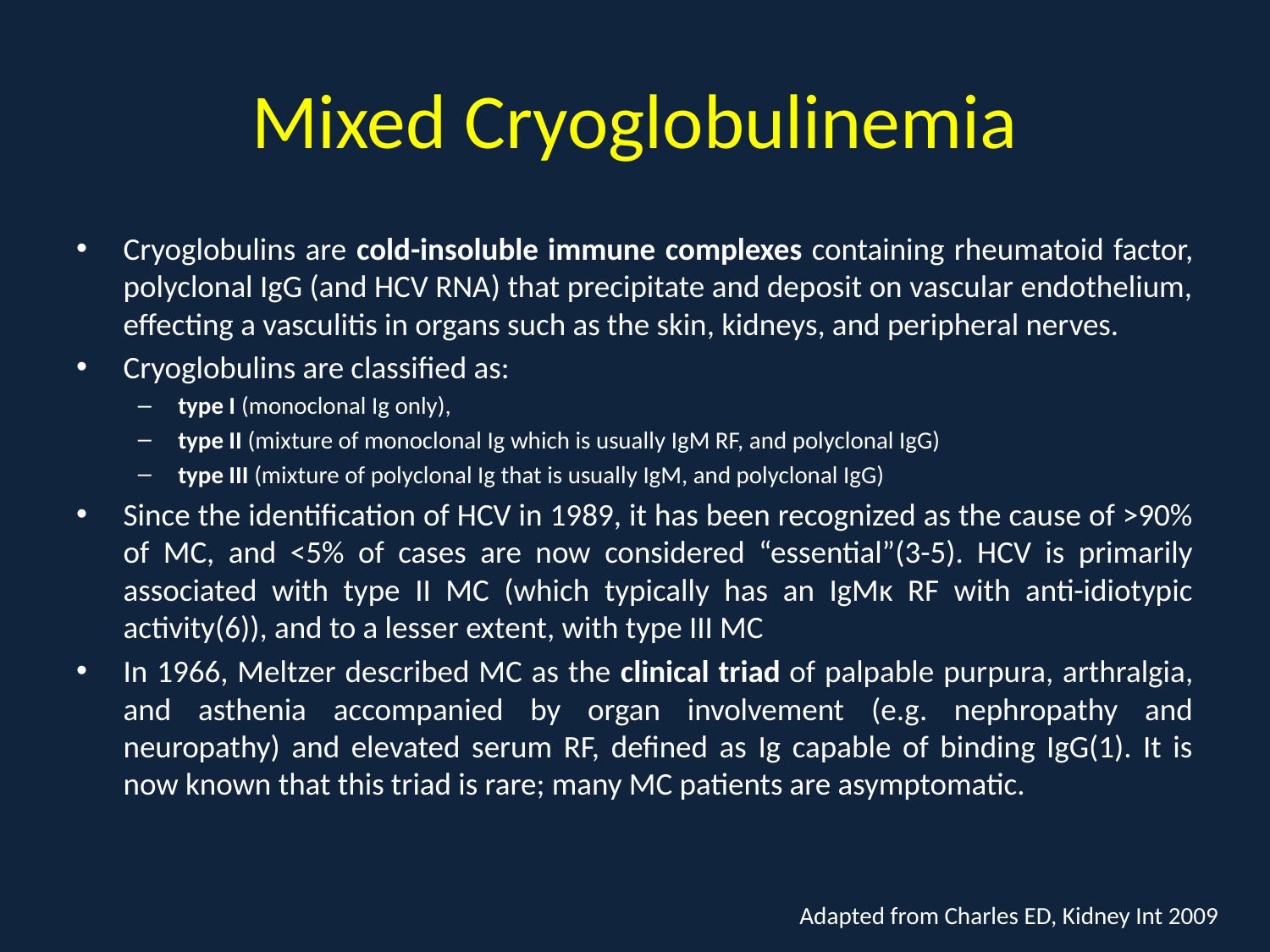

# Mixed Cryoglobulinemia
Cryoglobulins are cold-insoluble immune complexes containing rheumatoid factor, polyclonal IgG (and HCV RNA) that precipitate and deposit on vascular endothelium, effecting a vasculitis in organs such as the skin, kidneys, and peripheral nerves.
Cryoglobulins are classified as:
type I (monoclonal Ig only),
type II (mixture of monoclonal Ig which is usually IgM RF, and polyclonal IgG)
type III (mixture of polyclonal Ig that is usually IgM, and polyclonal IgG)
Since the identification of HCV in 1989, it has been recognized as the cause of >90% of MC, and <5% of cases are now considered “essential”(3-5). HCV is primarily associated with type II MC (which typically has an IgMκ RF with anti-idiotypic activity(6)), and to a lesser extent, with type III MC
In 1966, Meltzer described MC as the clinical triad of palpable purpura, arthralgia, and asthenia accompanied by organ involvement (e.g. nephropathy and neuropathy) and elevated serum RF, defined as Ig capable of binding IgG(1). It is now known that this triad is rare; many MC patients are asymptomatic.
Adapted from Charles ED, Kidney Int 2009